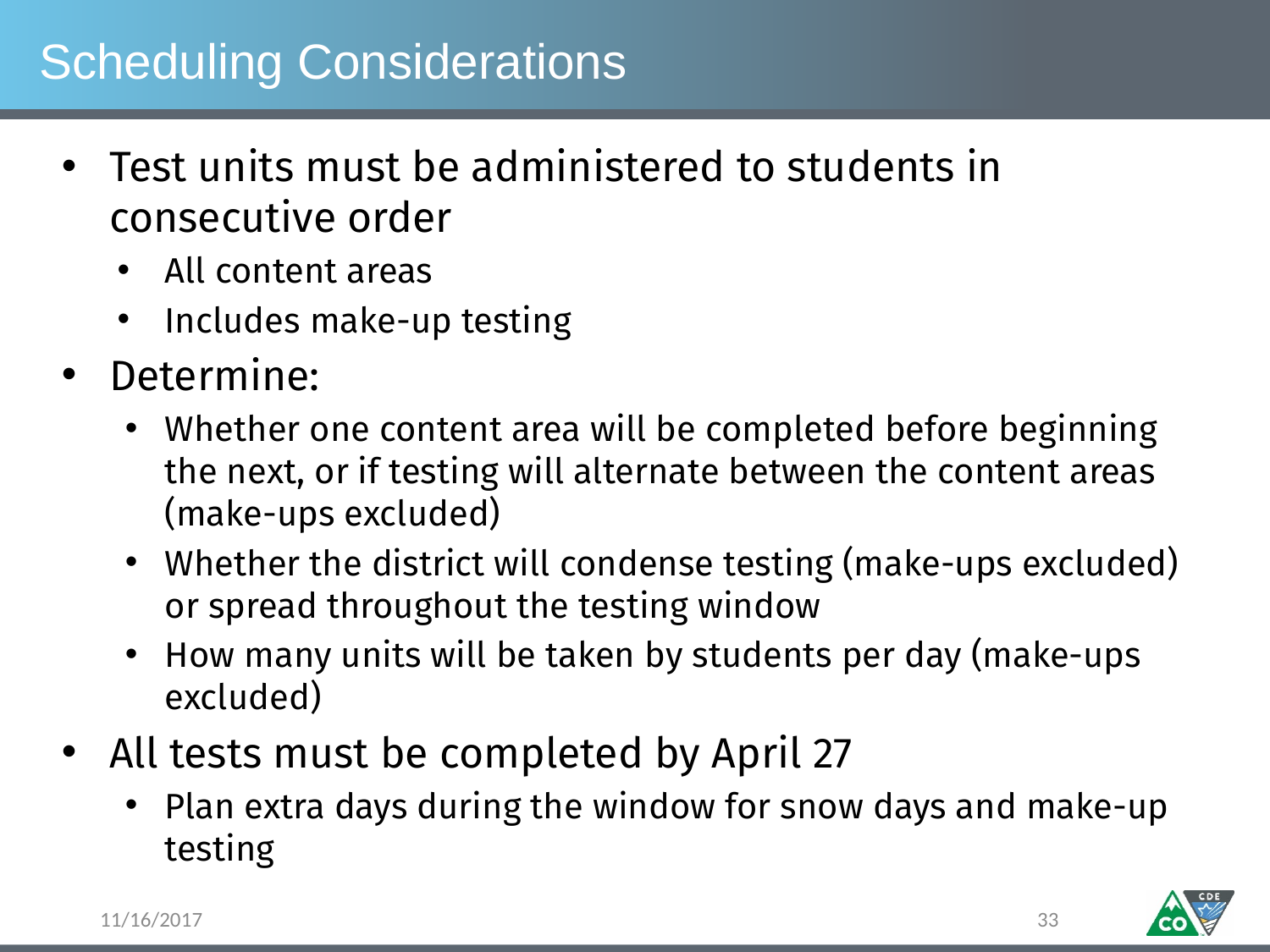

# Scheduling Considerations
Test units must be administered to students in consecutive order
All content areas
Includes make-up testing
Determine:
Whether one content area will be completed before beginning the next, or if testing will alternate between the content areas (make-ups excluded)
Whether the district will condense testing (make-ups excluded) or spread throughout the testing window
How many units will be taken by students per day (make-ups excluded)
All tests must be completed by April 27
Plan extra days during the window for snow days and make-up testing